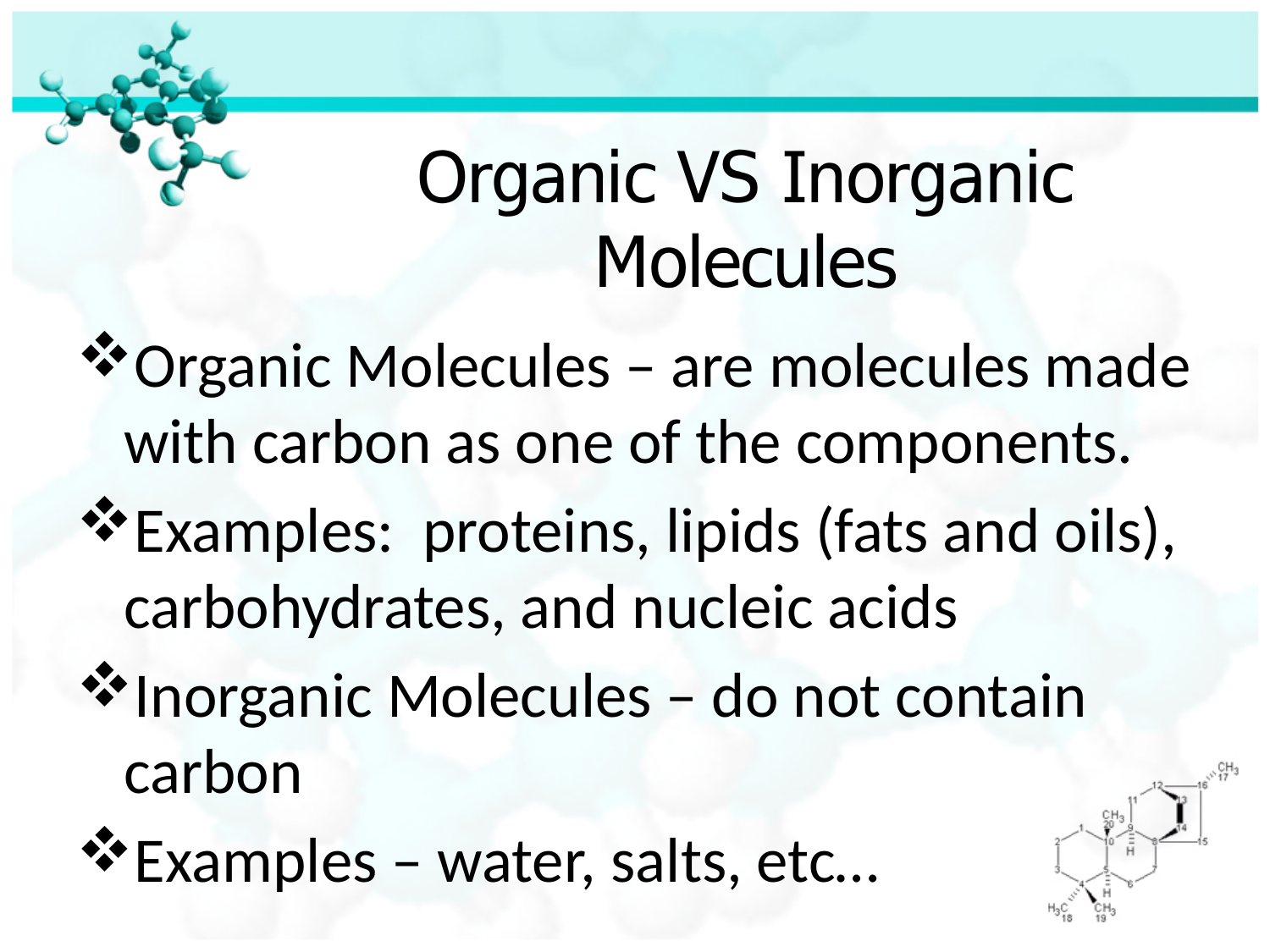

# Organic VS Inorganic Molecules
Organic Molecules – are molecules made with carbon as one of the components.
Examples:  proteins, lipids (fats and oils), carbohydrates, and nucleic acids
Inorganic Molecules – do not contain carbon
Examples – water, salts, etc…